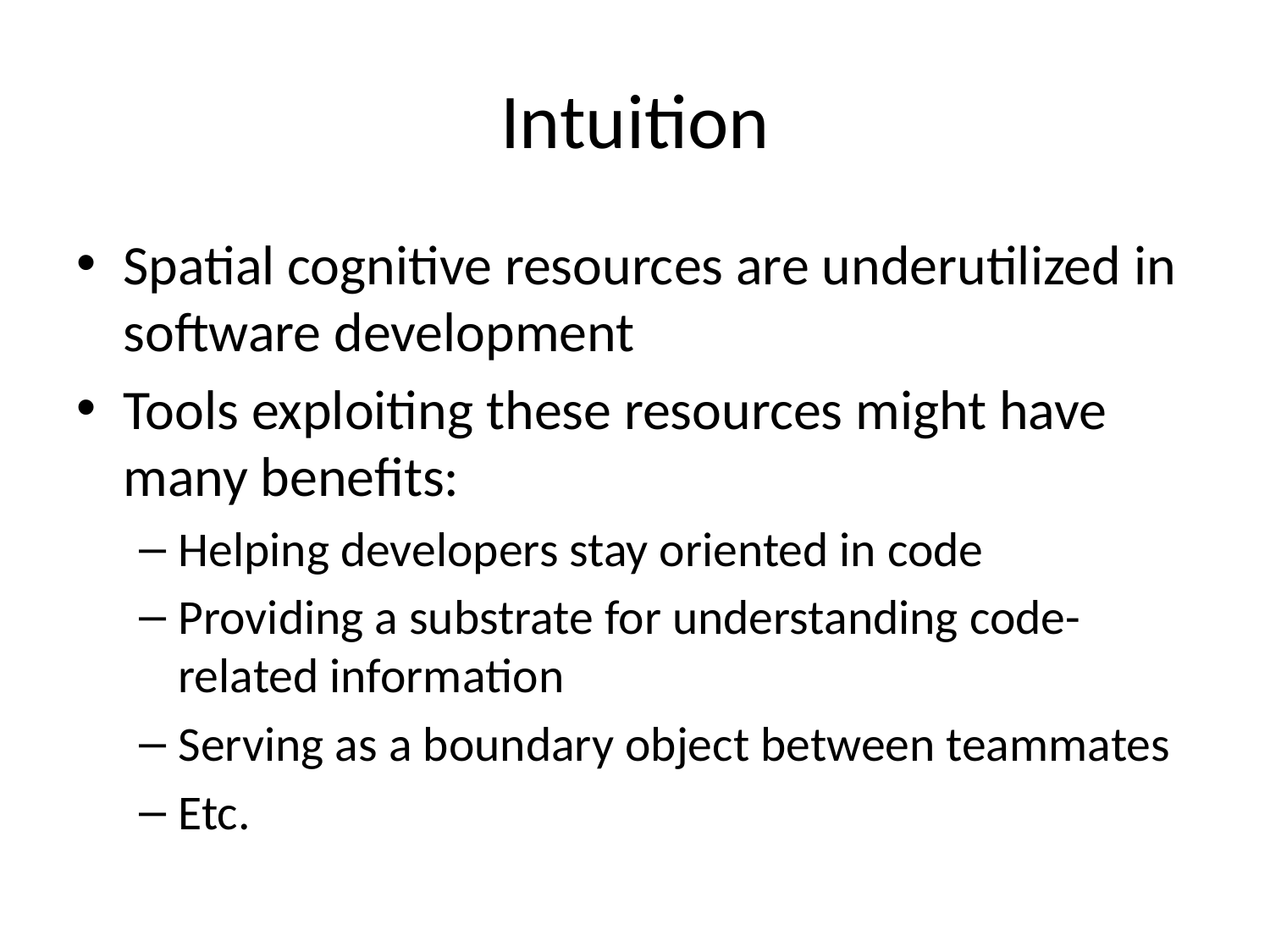

# Intuition
Spatial cognitive resources are underutilized in software development
Tools exploiting these resources might have many benefits:
Helping developers stay oriented in code
Providing a substrate for understanding code-related information
Serving as a boundary object between teammates
Etc.